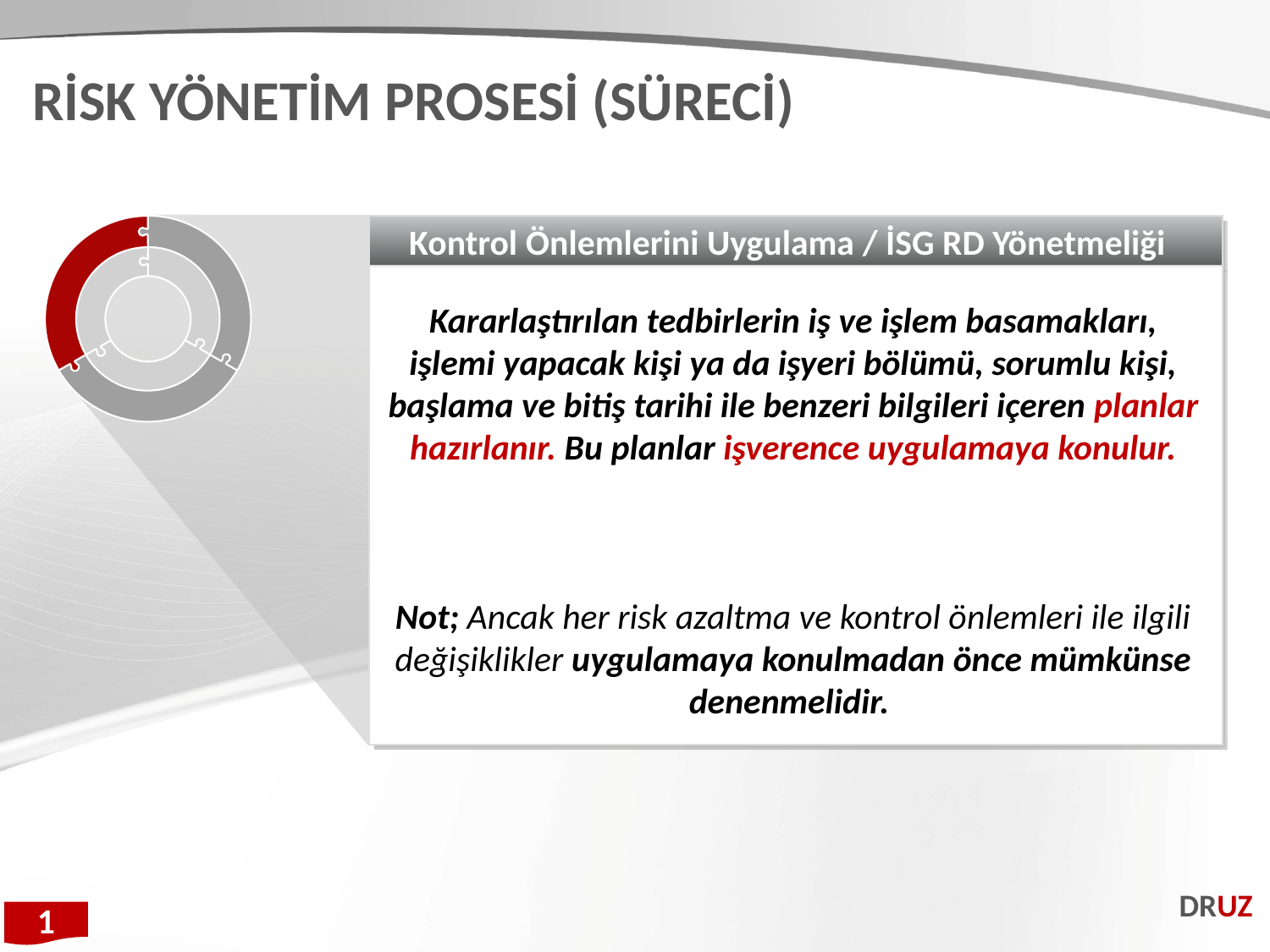

RİSK YÖNETİM PROSESİ (SÜRECİ)

Kontrol Önlemlerini Uygulama / İSG RD Yönetmeliği

Kararlaştırılan tedbirlerin iş ve işlem basamakları, işlemi yapacak kişi ya da işyeri bölümü, sorumlu kişi, başlama ve bitiş tarihi ile benzeri bilgileri içeren planlar hazırlanır. Bu planlar işverence uygulamaya konulur.

Not; Ancak her risk azaltma ve kontrol önlemleri ile ilgili değişiklikler uygulamaya konulmadan önce mümkünse denenmelidir.
DRUZ

1